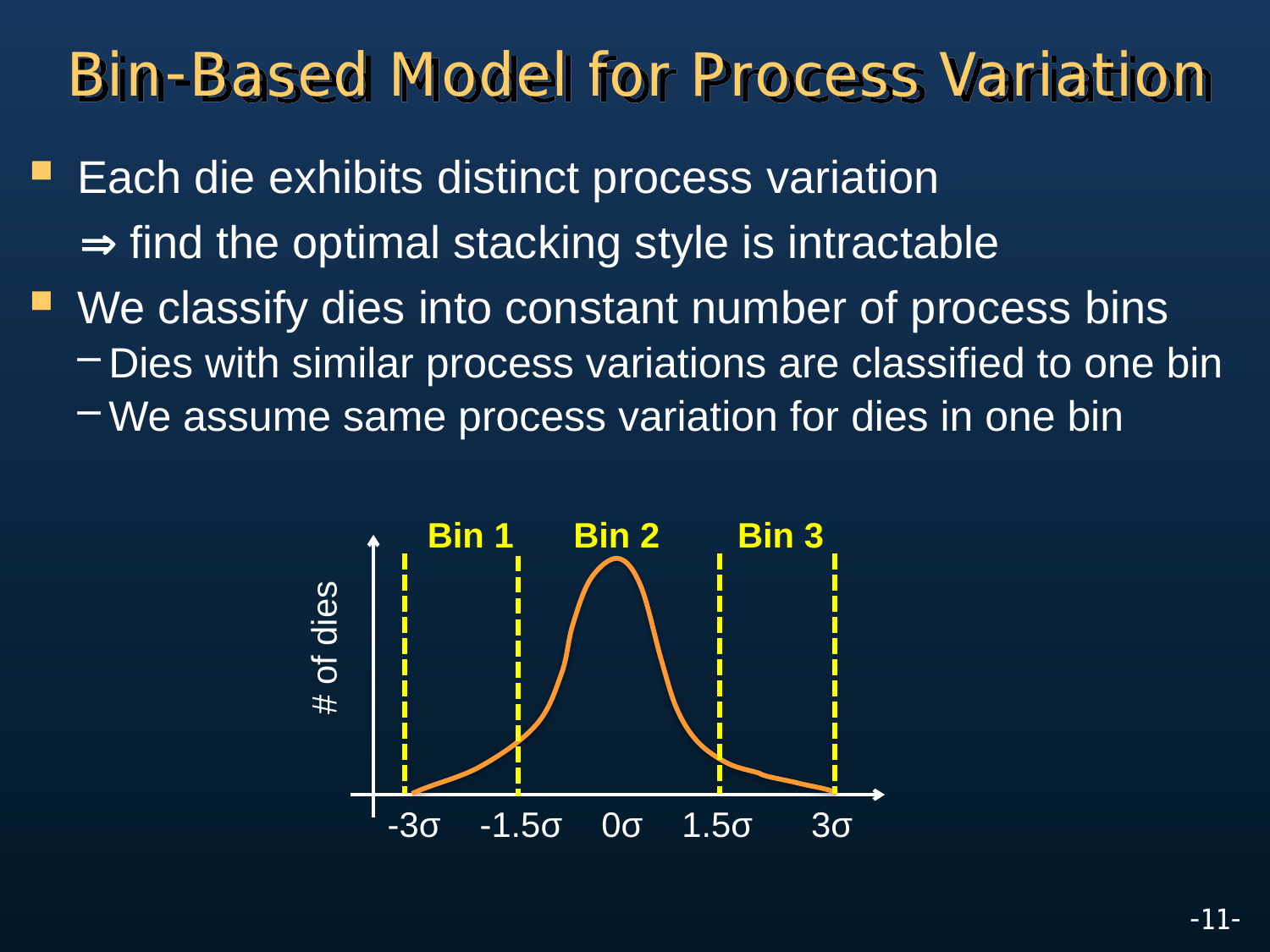

# Bin-Based Model for Process Variation
Each die exhibits distinct process variation
    ⇒ find the optimal stacking style is intractable
We classify dies into constant number of process bins
Dies with similar process variations are classified to one bin
We assume same process variation for dies in one bin

Bin 1
Bin 2
Bin 3

# of dies
-3σ    -1.5σ    0σ    1.5σ      3σ